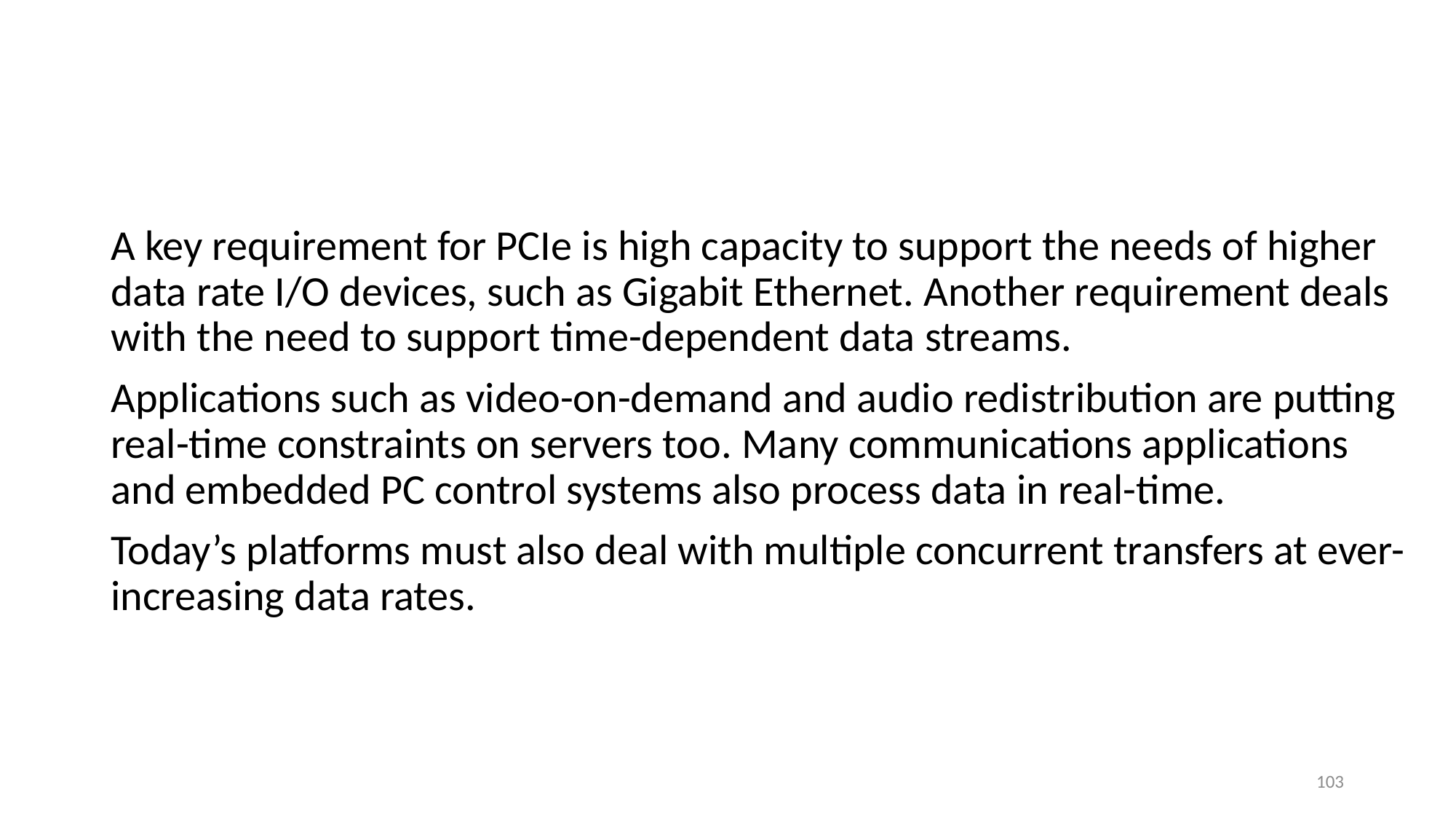

#
A key requirement for PCIe is high capacity to support the needs of higher data rate I/O devices, such as Gigabit Ethernet. Another requirement deals with the need to support time-dependent data streams.
Applications such as video-on-demand and audio redistribution are putting real-time constraints on servers too. Many communications applications and embedded PC control systems also process data in real-time.
Today’s platforms must also deal with multiple concurrent transfers at ever-increasing data rates.
103